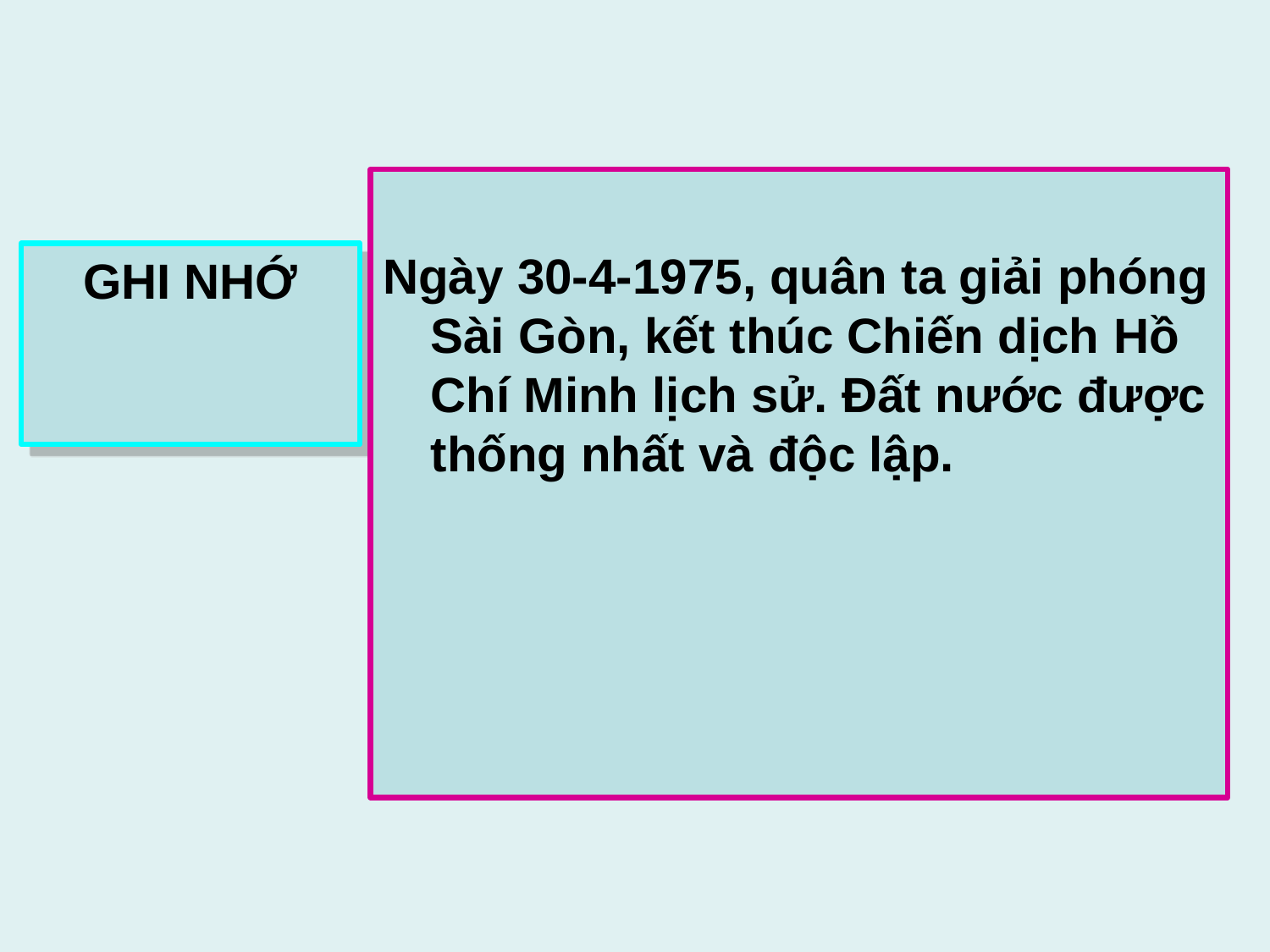

Ngày 30-4-1975, quân ta giải phóng Sài Gòn, kết thúc Chiến dịch Hồ Chí Minh lịch sử. Đất nước được thống nhất và độc lập.

GHI NHỚ